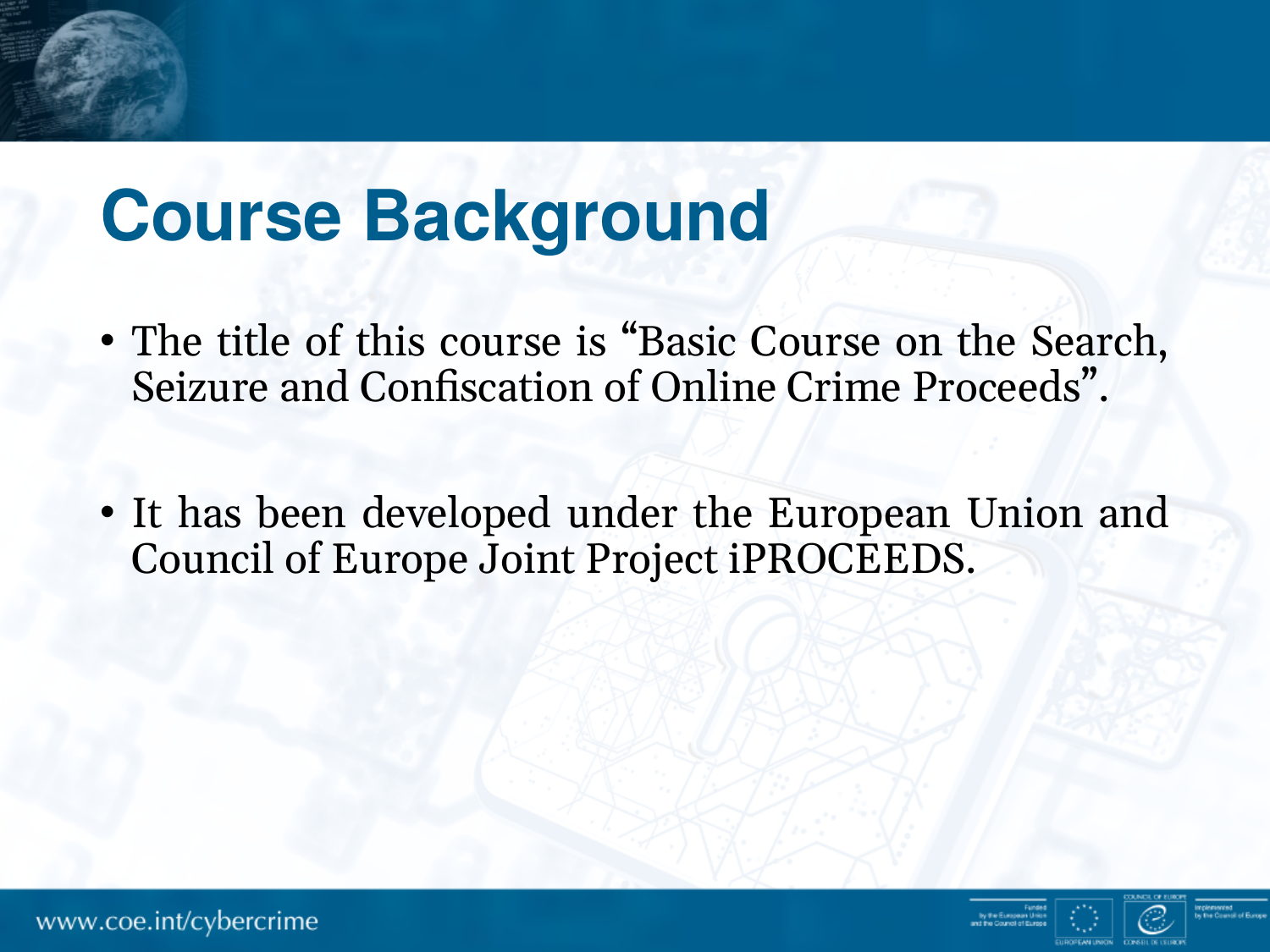

# Course Background
The title of this course is “Basic Course on the Search, Seizure and Confiscation of Online Crime Proceeds”.

It has been developed under the European Union and Council of Europe Joint Project iPROCEEDS.